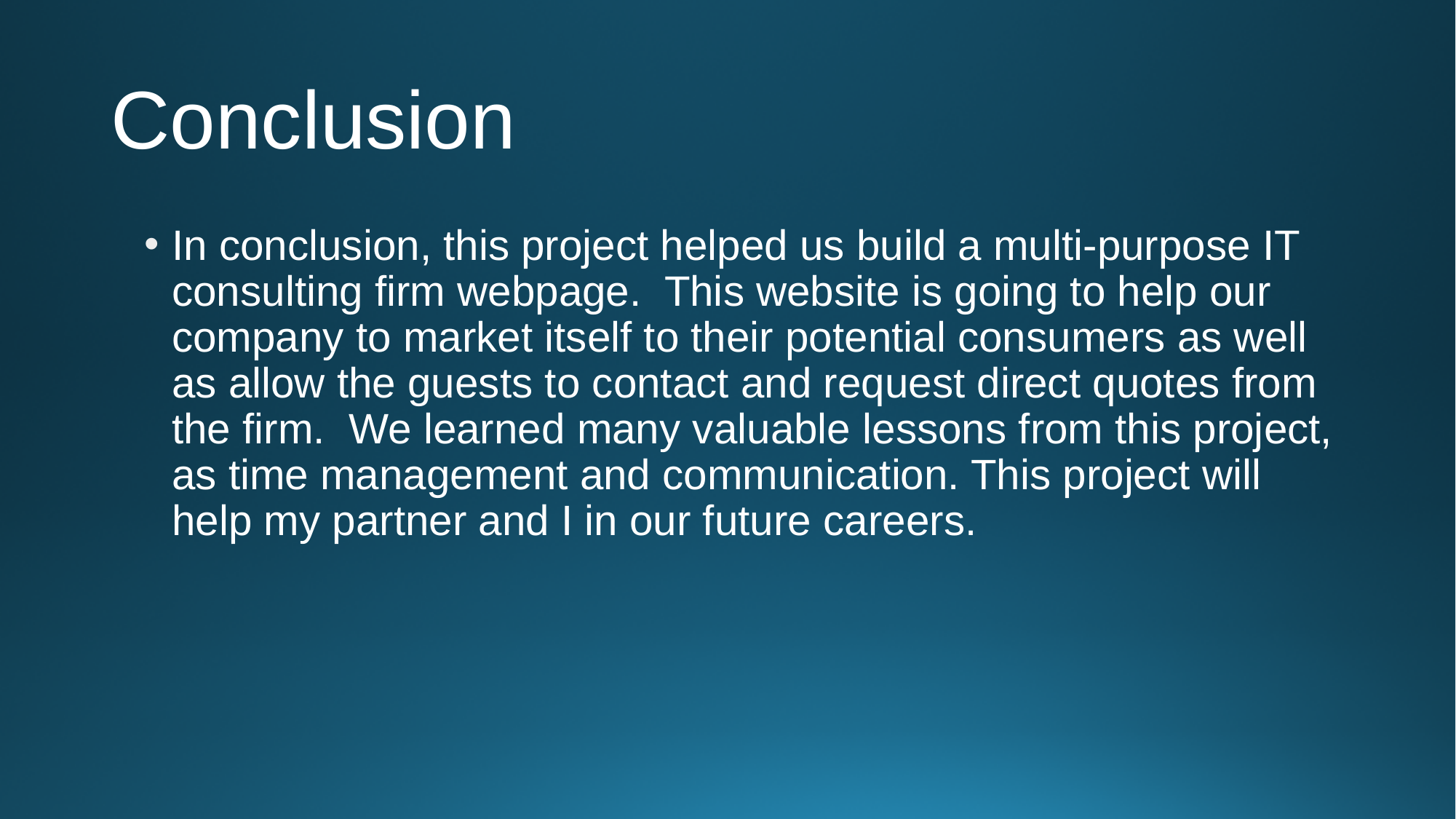

# Conclusion
In conclusion, this project helped us build a multi-purpose IT consulting firm webpage.  This website is going to help our company to market itself to their potential consumers as well as allow the guests to contact and request direct quotes from the firm.  We learned many valuable lessons from this project, as time management and communication. This project will help my partner and I in our future careers.